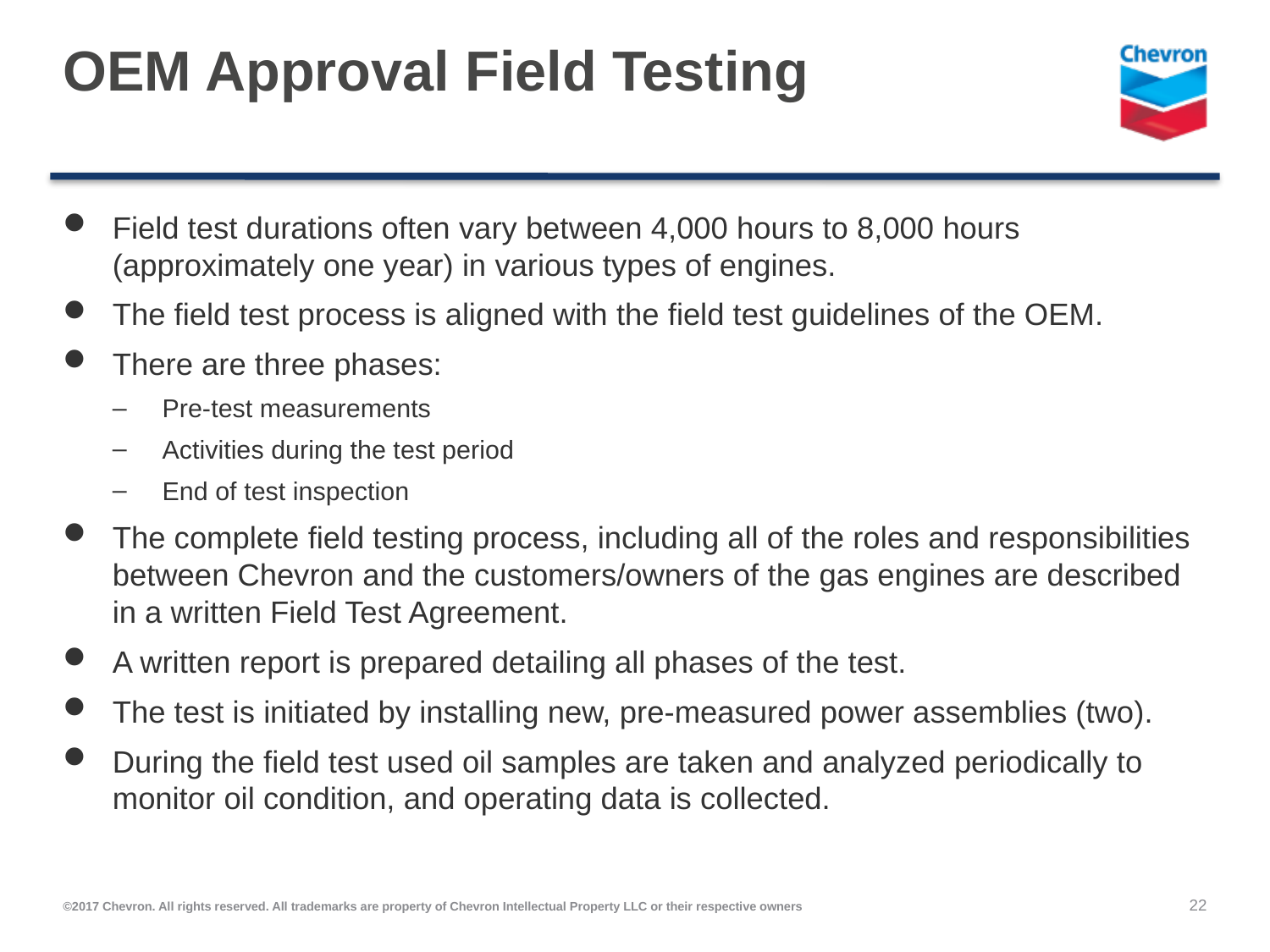

# OEM Approval Field Testing
Field test durations often vary between 4,000 hours to 8,000 hours (approximately one year) in various types of engines.
The field test process is aligned with the field test guidelines of the OEM.
There are three phases:
Pre-test measurements
Activities during the test period
End of test inspection
The complete field testing process, including all of the roles and responsibilities between Chevron and the customers/owners of the gas engines are described in a written Field Test Agreement.
A written report is prepared detailing all phases of the test.
The test is initiated by installing new, pre-measured power assemblies (two).
During the field test used oil samples are taken and analyzed periodically to monitor oil condition, and operating data is collected.
22